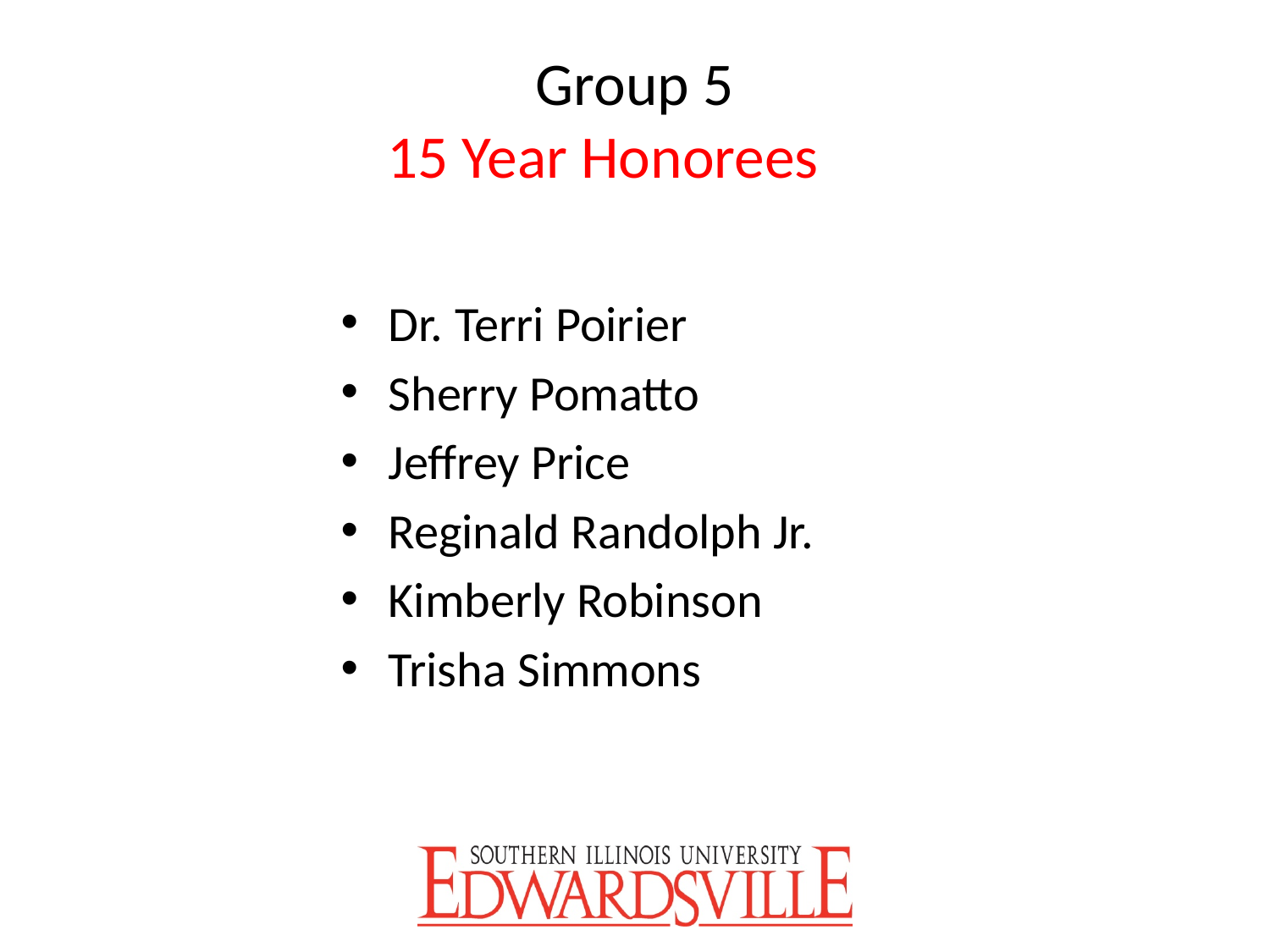

# Group 5 15 Year Honorees
Dr. Terri Poirier
Sherry Pomatto
Jeffrey Price
Reginald Randolph Jr.
Kimberly Robinson
Trisha Simmons